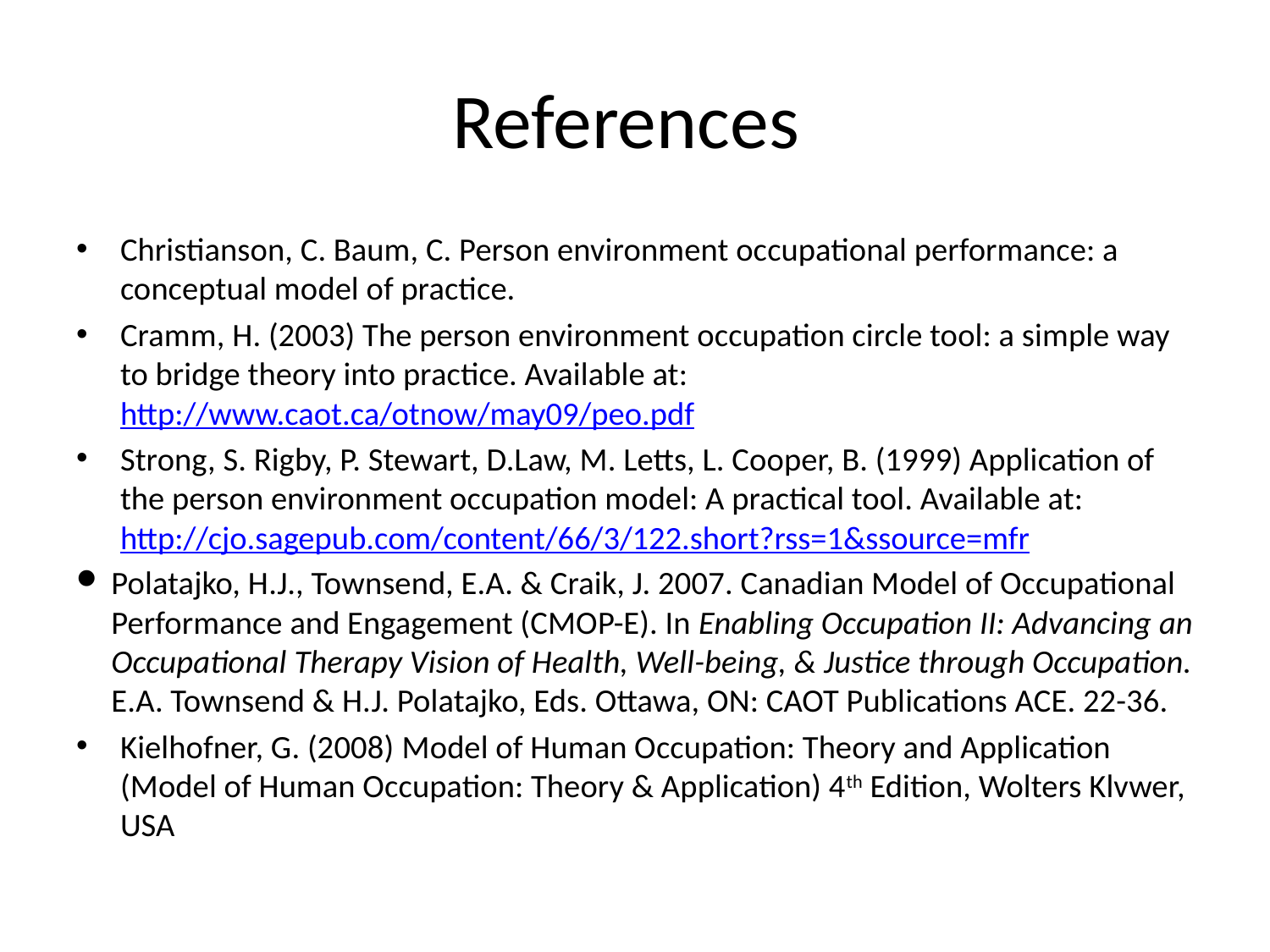

# References
Christianson, C. Baum, C. Person environment occupational performance: a conceptual model of practice.
Cramm, H. (2003) The person environment occupation circle tool: a simple way to bridge theory into practice. Available at: http://www.caot.ca/otnow/may09/peo.pdf
Strong, S. Rigby, P. Stewart, D.Law, M. Letts, L. Cooper, B. (1999) Application of the person environment occupation model: A practical tool. Available at: http://cjo.sagepub.com/content/66/3/122.short?rss=1&ssource=mfr
Polatajko, H.J., Townsend, E.A. & Craik, J. 2007. Canadian Model of Occupational Performance and Engagement (CMOP-E). In Enabling Occupation II: Advancing an Occupational Therapy Vision of Health, Well-being, & Justice through Occupation. E.A. Townsend & H.J. Polatajko, Eds. Ottawa, ON: CAOT Publications ACE. 22-36.
Kielhofner, G. (2008) Model of Human Occupation: Theory and Application (Model of Human Occupation: Theory & Application) 4th Edition, Wolters Klvwer, USA